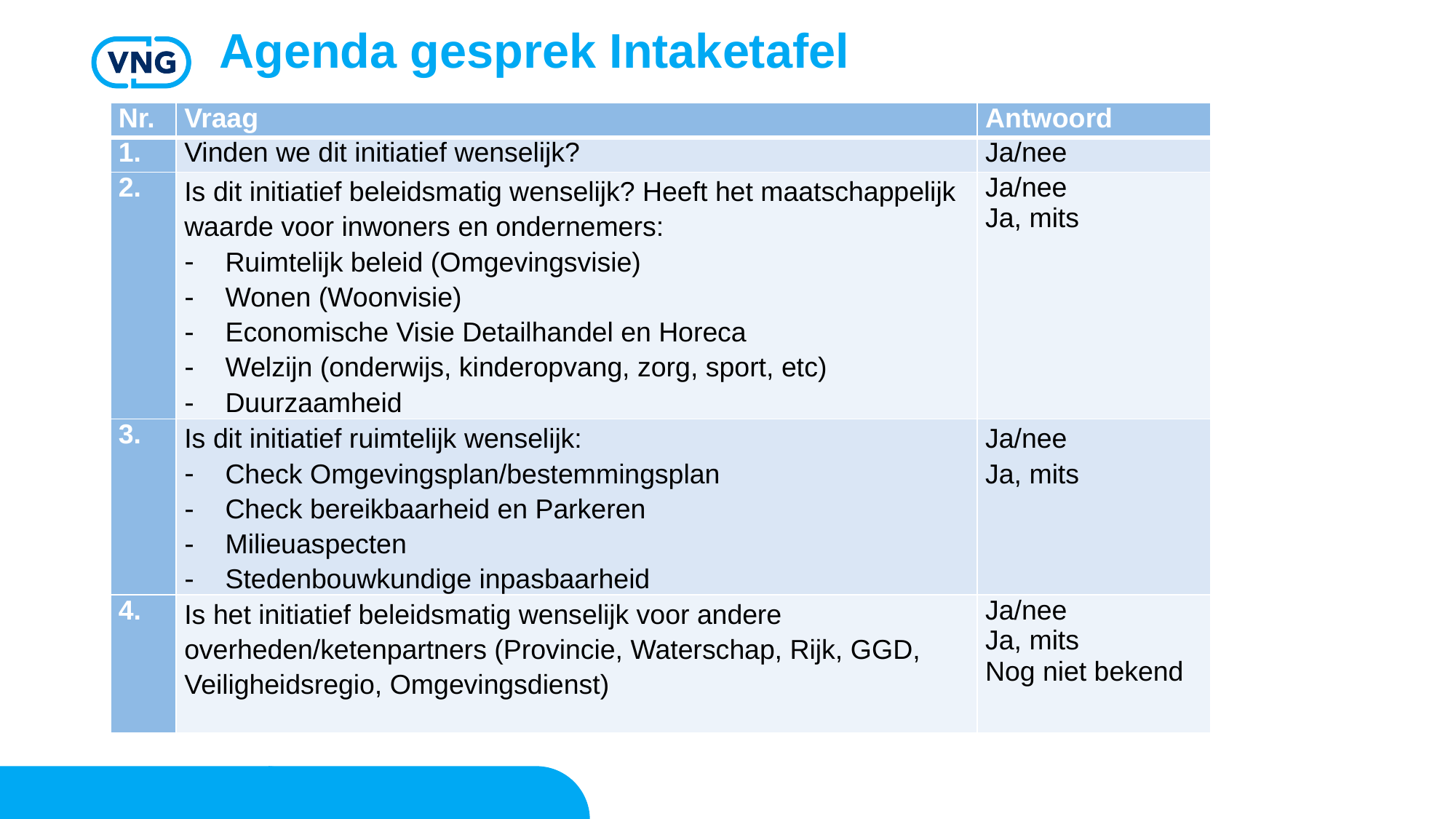

Agenda gesprek Intaketafel
| Nr. | Vraag | Antwoord |
| --- | --- | --- |
| 1. | Vinden we dit initiatief wenselijk? | Ja/nee |
| 2. | Is dit initiatief beleidsmatig wenselijk? Heeft het maatschappelijk waarde voor inwoners en ondernemers: Ruimtelijk beleid (Omgevingsvisie) Wonen (Woonvisie) Economische Visie Detailhandel en Horeca Welzijn (onderwijs, kinderopvang, zorg, sport, etc) Duurzaamheid | Ja/nee Ja, mits |
| 3. | Is dit initiatief ruimtelijk wenselijk: Check Omgevingsplan/bestemmingsplan Check bereikbaarheid en Parkeren Milieuaspecten Stedenbouwkundige inpasbaarheid | Ja/nee Ja, mits |
| 4. | Is het initiatief beleidsmatig wenselijk voor andere overheden/ketenpartners (Provincie, Waterschap, Rijk, GGD, Veiligheidsregio, Omgevingsdienst) | Ja/nee Ja, mits Nog niet bekend |